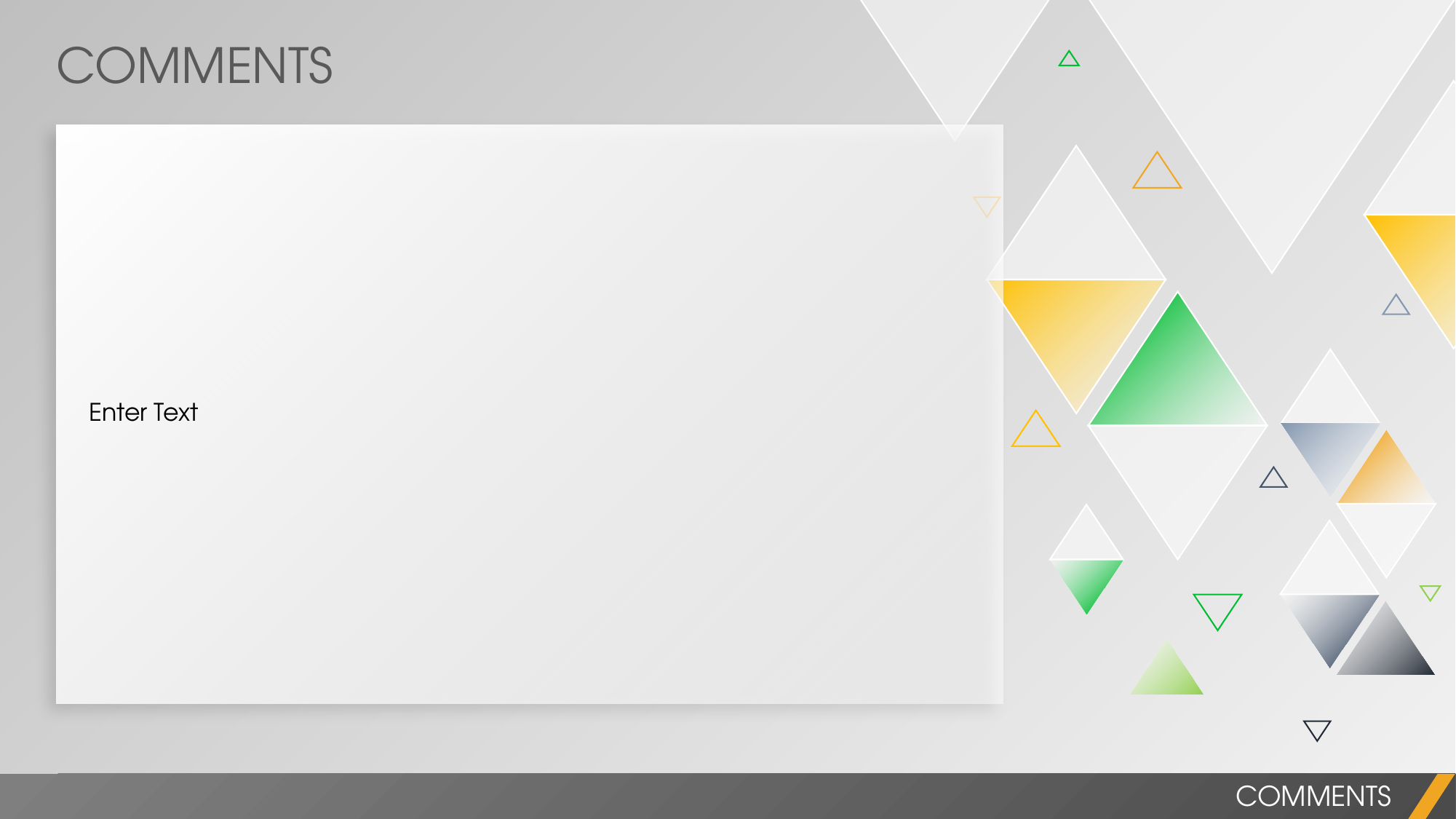

COMMENTS
| Enter Text |
| --- |
PROJECT REPORT
COMMENTS